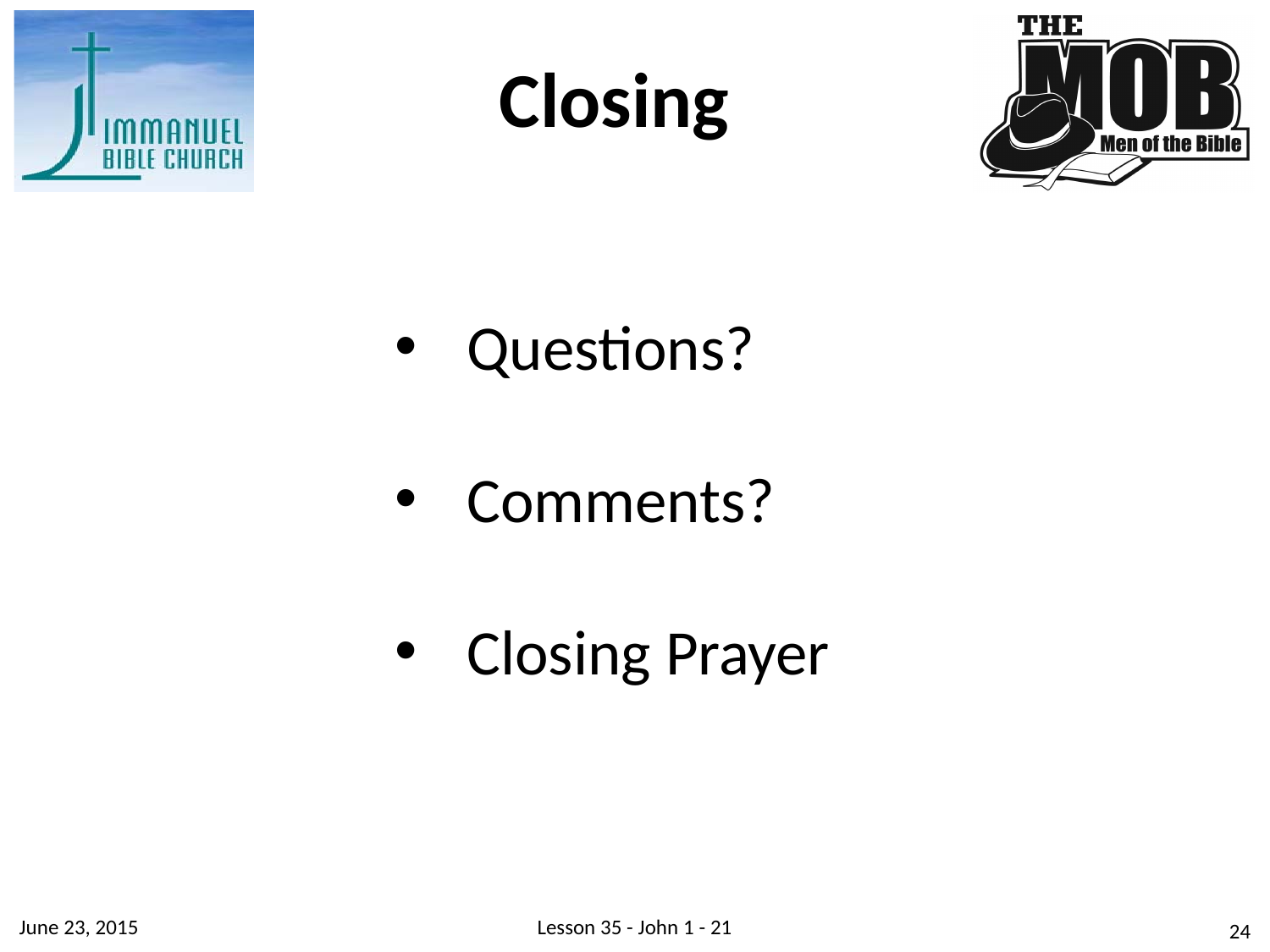

Closing
Questions?
Comments?
Closing Prayer
June 23, 2015
Lesson 35 - John 1 - 21
24